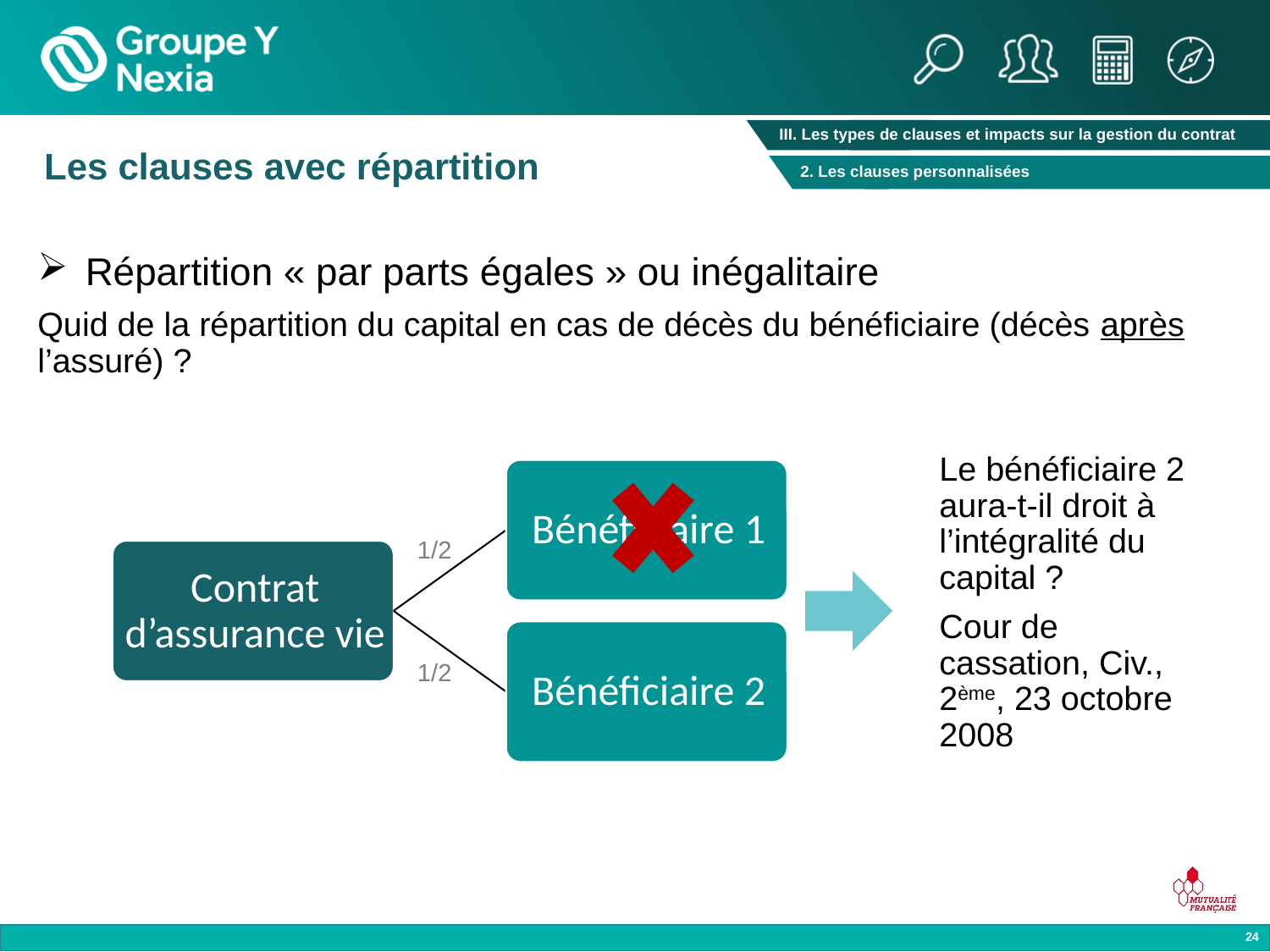

III. Les types de clauses et impacts sur la gestion du contrat

Les clauses avec répartition
2. Les clauses personnalisées
Répartition « par parts égales » ou inégalitaire
Quid de la répartition du capital en cas de décès du bénéficiaire (décès après l’assuré) ?
Contrat d’assurance vie

Bénéficiaire 1

Bénéficiaire 2
Le bénéficiaire 2 aura-t-il droit à l’intégralité du capital ?
Cour de cassation, Civ., 2ème, 23 octobre 2008

1/2

1/2